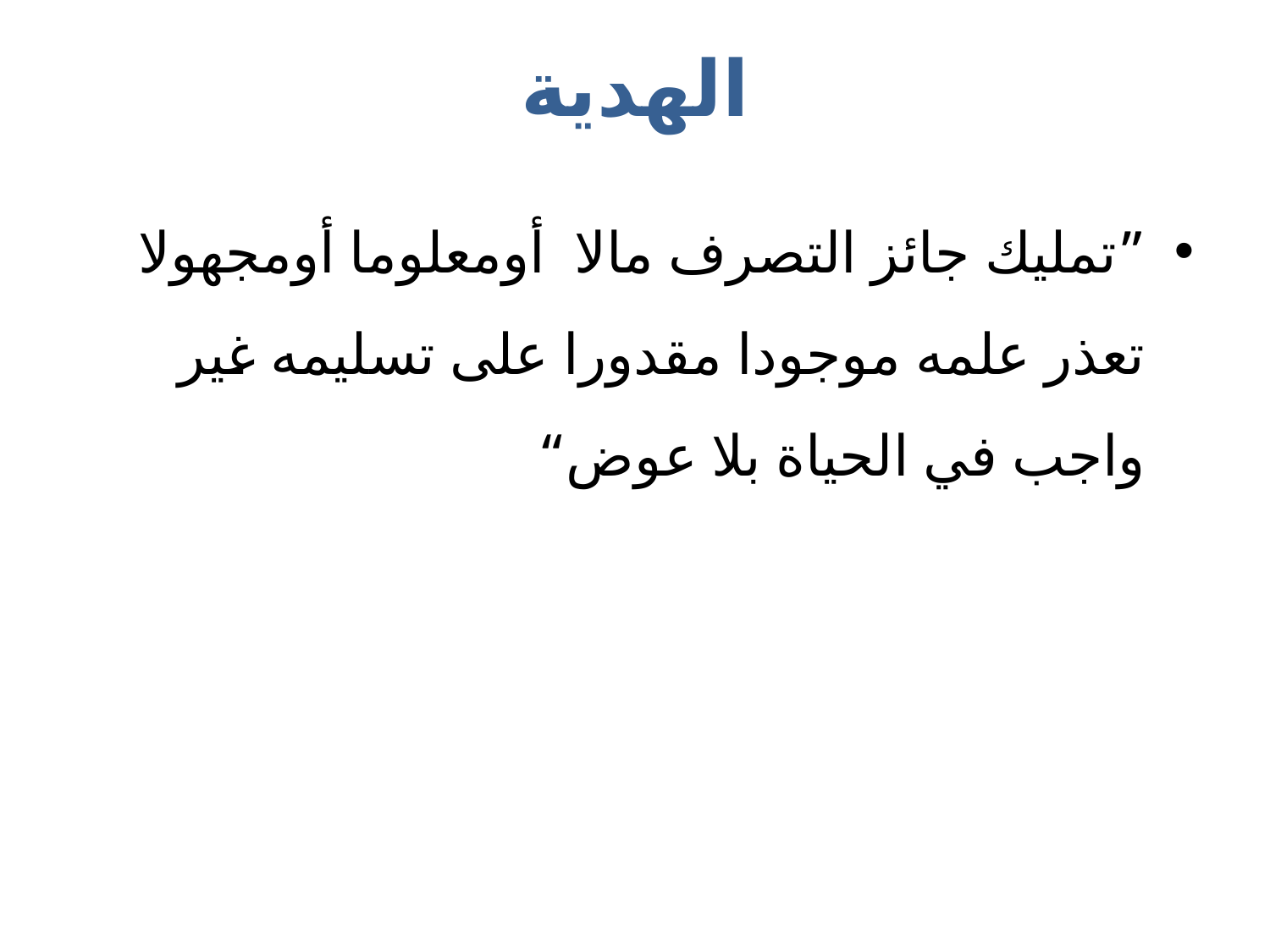

# الهدية
”تمليك جائز التصرف مالا  أومعلوما أومجهولا تعذر علمه موجودا مقدورا على تسليمه غير واجب في الحياة بلا عوض“